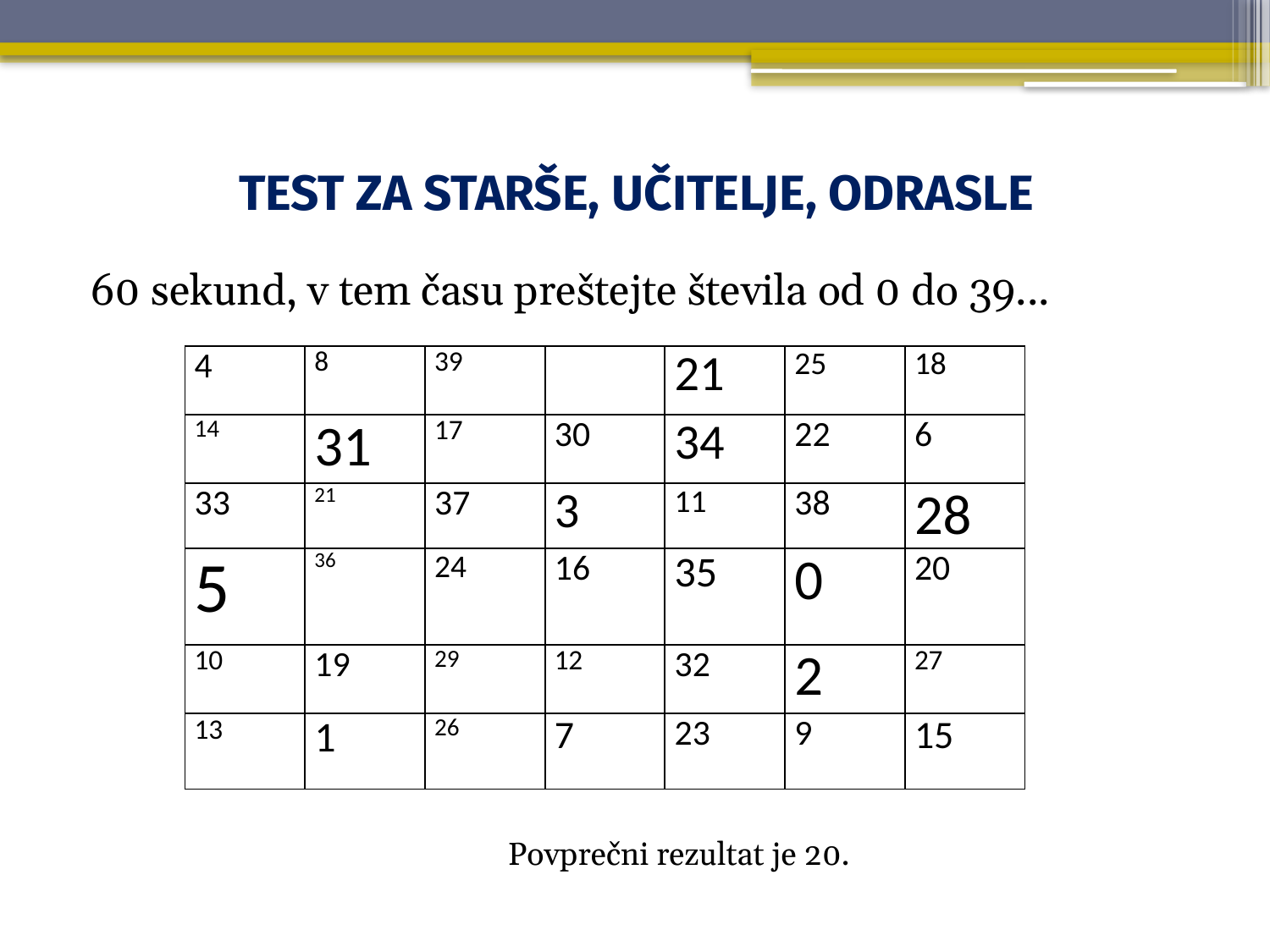

# TEST ZA STARŠE, UČITELJE, ODRASLE
60 sekund, v tem času preštejte števila od 0 do 39...

				Povprečni rezultat je 20.
| 4 | 8 | 39 |  | 21 | 25 | 18 |
| --- | --- | --- | --- | --- | --- | --- |
| 14 | 31 | 17 | 30 | 34 | 22 | 6 |
| 33 | 21 | 37 | 3 | 11 | 38 | 28 |
| 5 | 36 | 24 | 16 | 35 | 0 | 20 |
| 10 | 19 | 29 | 12 | 32 | 2 | 27 |
| 13 | 1 | 26 | 7 | 23 | 9 | 15 |